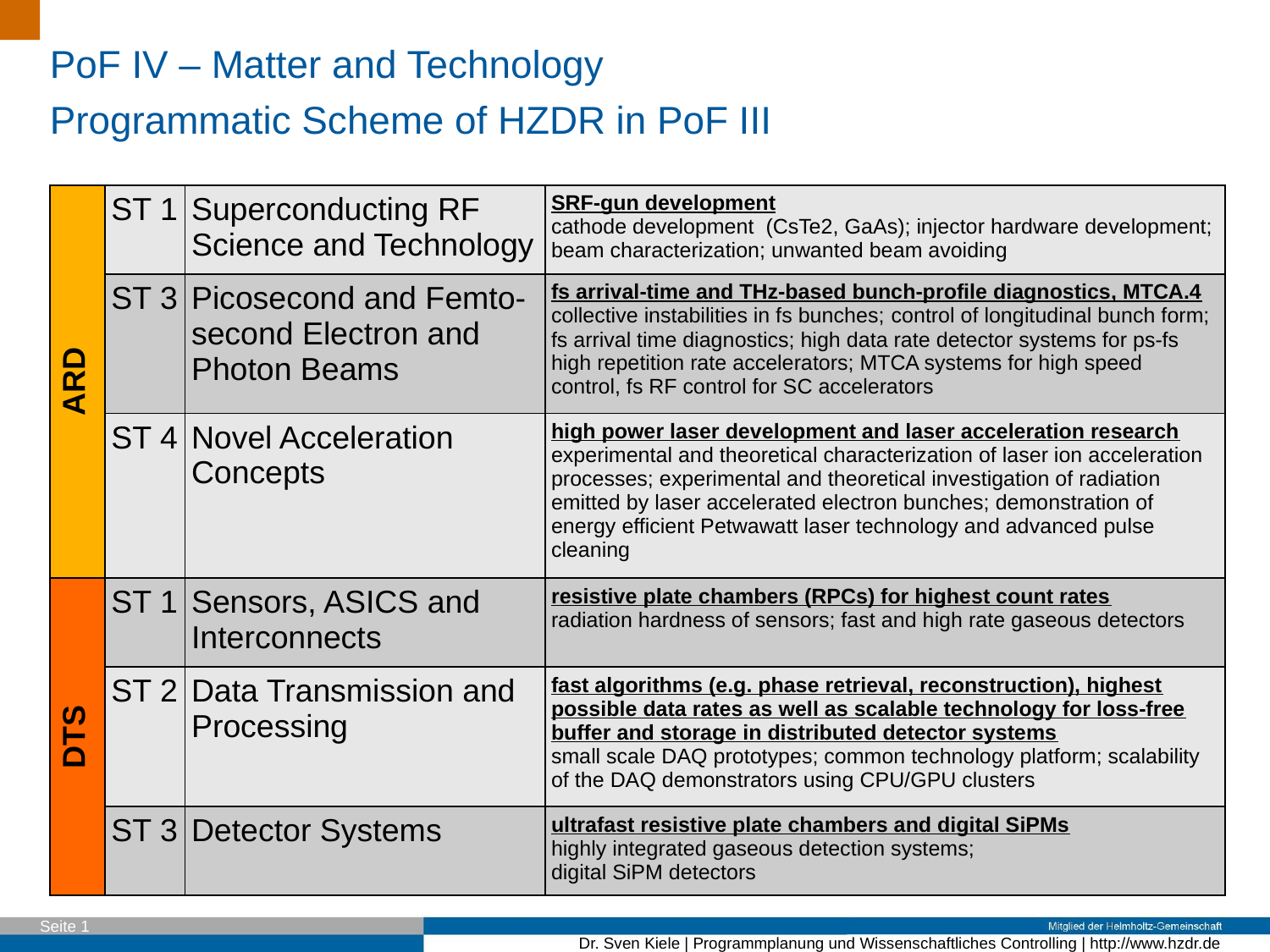

PoF IV – Matter and Technology

Programmatic Scheme of HZDR in PoF III
| ARD | ST 1 | Superconducting RF Science and Technology | SRF-gun development cathode development (CsTe2, GaAs); injector hardware development; beam characterization; unwanted beam avoiding |
| --- | --- | --- | --- |
|  | ST 3 | Picosecond and Femto-second Electron and Photon Beams | fs arrival-time and THz-based bunch-profile diagnostics, MTCA.4 collective instabilities in fs bunches; control of longitudinal bunch form; fs arrival time diagnostics; high data rate detector systems for ps-fs high repetition rate accelerators; MTCA systems for high speed control, fs RF control for SC accelerators |
|  | ST 4 | Novel Acceleration Concepts | high power laser development and laser acceleration research experimental and theoretical characterization of laser ion acceleration processes; experimental and theoretical investigation of radiation emitted by laser accelerated electron bunches; demonstration of energy efficient Petwawatt laser technology and advanced pulse cleaning |
| DTS | ST 1 | Sensors, ASICS and Interconnects | resistive plate chambers (RPCs) for highest count rates radiation hardness of sensors; fast and high rate gaseous detectors |
|  | ST 2 | Data Transmission and Processing | fast algorithms (e.g. phase retrieval, reconstruction), highest possible data rates as well as scalable technology for loss-free buffer and storage in distributed detector systems small scale DAQ prototypes; common technology platform; scalability of the DAQ demonstrators using CPU/GPU clusters |
|  | ST 3 | Detector Systems | ultrafast resistive plate chambers and digital SiPMs highly integrated gaseous detection systems; digital SiPM detectors |